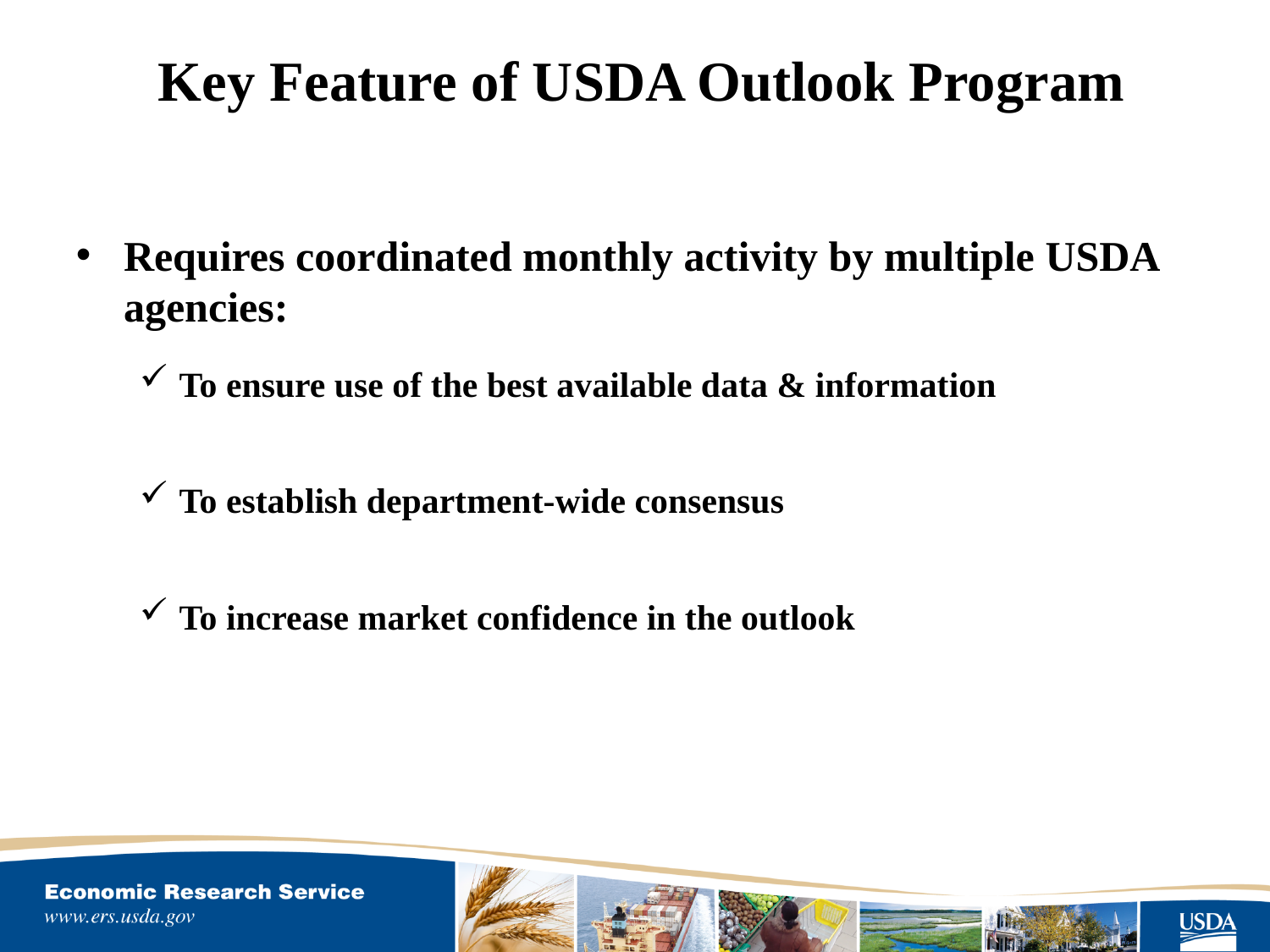

# Key Feature of USDA Outlook Program
Requires coordinated monthly activity by multiple USDA agencies:

To ensure use of the best available data & information

To establish department-wide consensus

To increase market confidence in the outlook